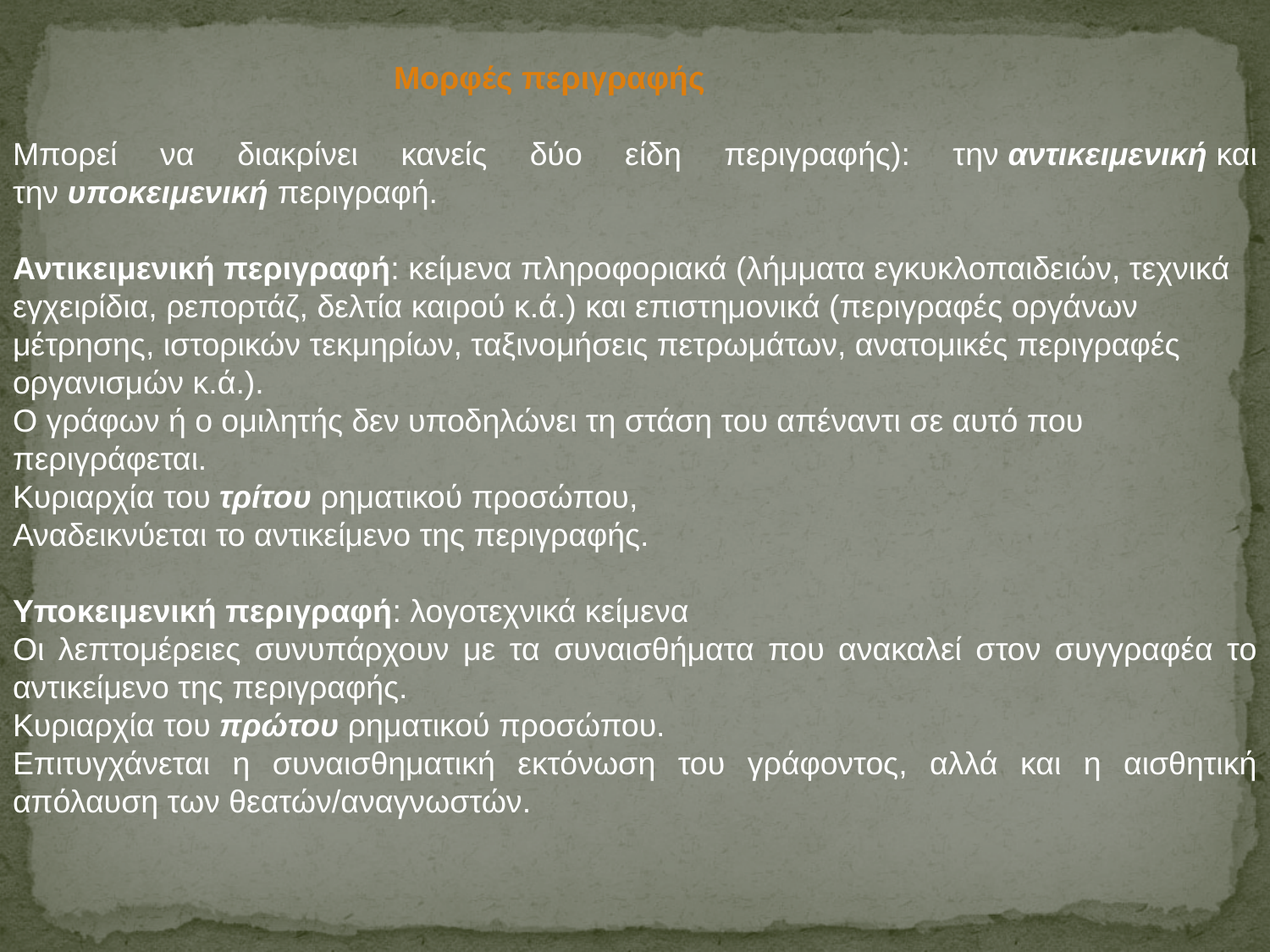

Μορφές περιγραφής

Μπορεί να διακρίνει κανείς δύο είδη περιγραφής): την αντικειμενική και την υποκειμενική περιγραφή.

Αντικειμενική περιγραφή: κείμενα πληροφοριακά (λήμματα εγκυκλοπαιδειών, τεχνικά εγχειρίδια, ρεπορτάζ, δελτία καιρού κ.ά.) και επιστημονικά (περιγραφές οργάνων μέτρησης, ιστορικών τεκμηρίων, ταξινομήσεις πετρωμάτων, ανατομικές περιγραφές οργανισμών κ.ά.).
Ο γράφων ή ο ομιλητής δεν υποδηλώνει τη στάση του απέναντι σε αυτό που περιγράφεται.
Κυριαρχία του τρίτου ρηματικού προσώπου,
Αναδεικνύεται το αντικείμενο της περιγραφής.

Υποκειμενική περιγραφή: λογοτεχνικά κείμενα
Οι λεπτομέρειες συνυπάρχουν με τα συναισθήματα που ανακαλεί στον συγγραφέα το αντικείμενο της περιγραφής.
Κυριαρχία του πρώτου ρηματικού προσώπου.
Επιτυγχάνεται η συναισθηματική εκτόνωση του γράφοντος, αλλά και η αισθητική απόλαυση των θεατών/αναγνωστών.